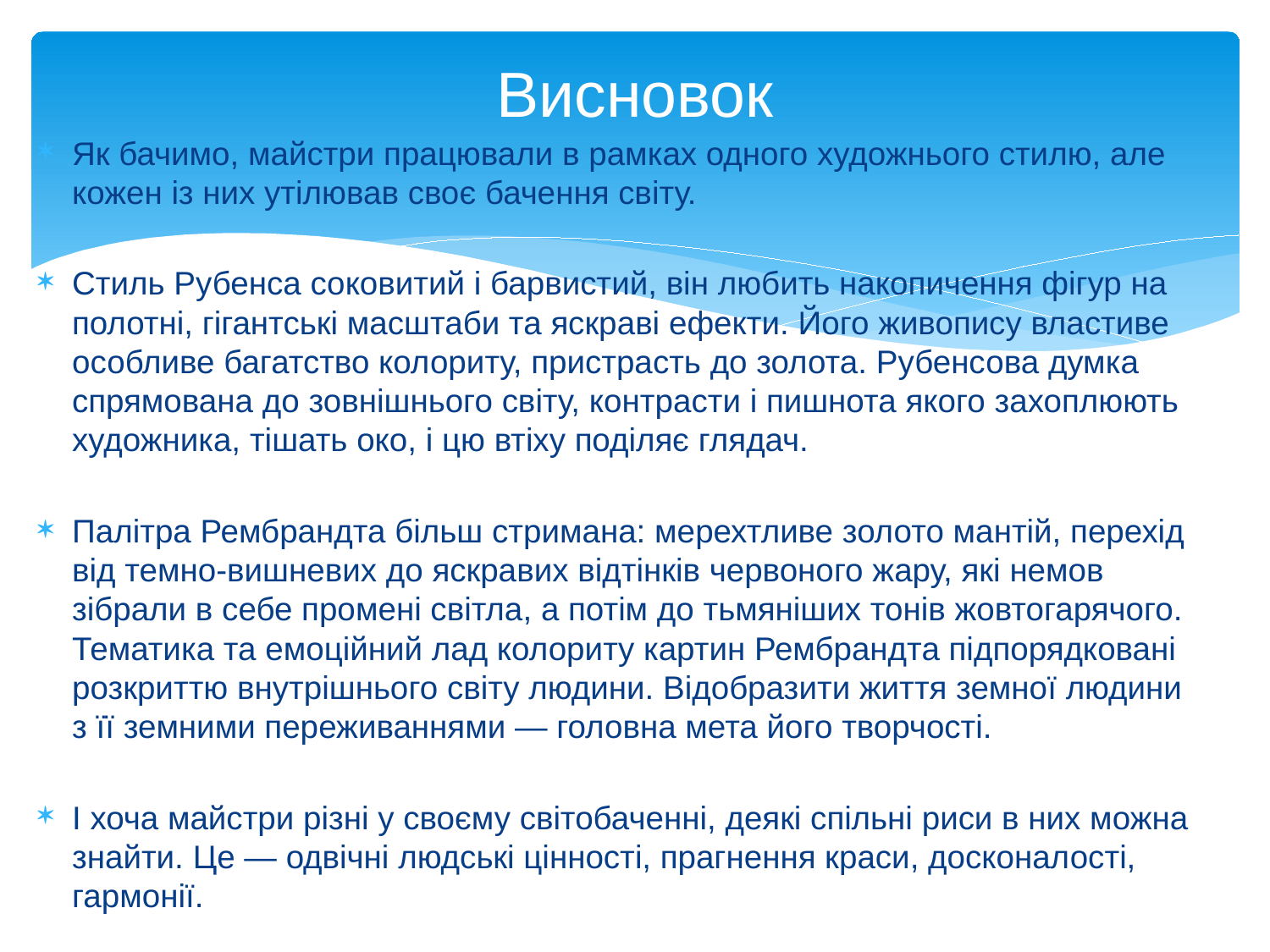

# Висновок
Як бачимо, майстри працювали в рамках одного художнього стилю, але кожен із них утілював своє бачення світу.

Стиль Рубенса соковитий і барвистий, він любить накопичення фігур на полотні, гігантські масштаби та яскраві ефекти. Його живопису властиве особливе багатство колориту, пристрасть до золота. Рубенсова думка спрямована до зовнішнього світу, контрасти і пишнота якого захоплюють художника, тішать око, і цю втіху поділяє глядач.

Палітра Рембрандта більш стримана: мерехтливе золото мантій, перехід від темно-вишневих до яскравих відтінків червоного жару, які немов зібрали в себе промені світла, а потім до тьмяніших тонів жовтогарячого. Тематика та емоційний лад колориту картин Рембрандта підпорядковані розкриттю внутрішнього світу людини. Відобразити життя земної людини з її земними переживаннями — головна мета його творчості.

І хоча майстри різні у своєму світобаченні, деякі спільні риси в них можна знайти. Це — одвічні людські цінності, прагнення краси, досконалості, гармонії.